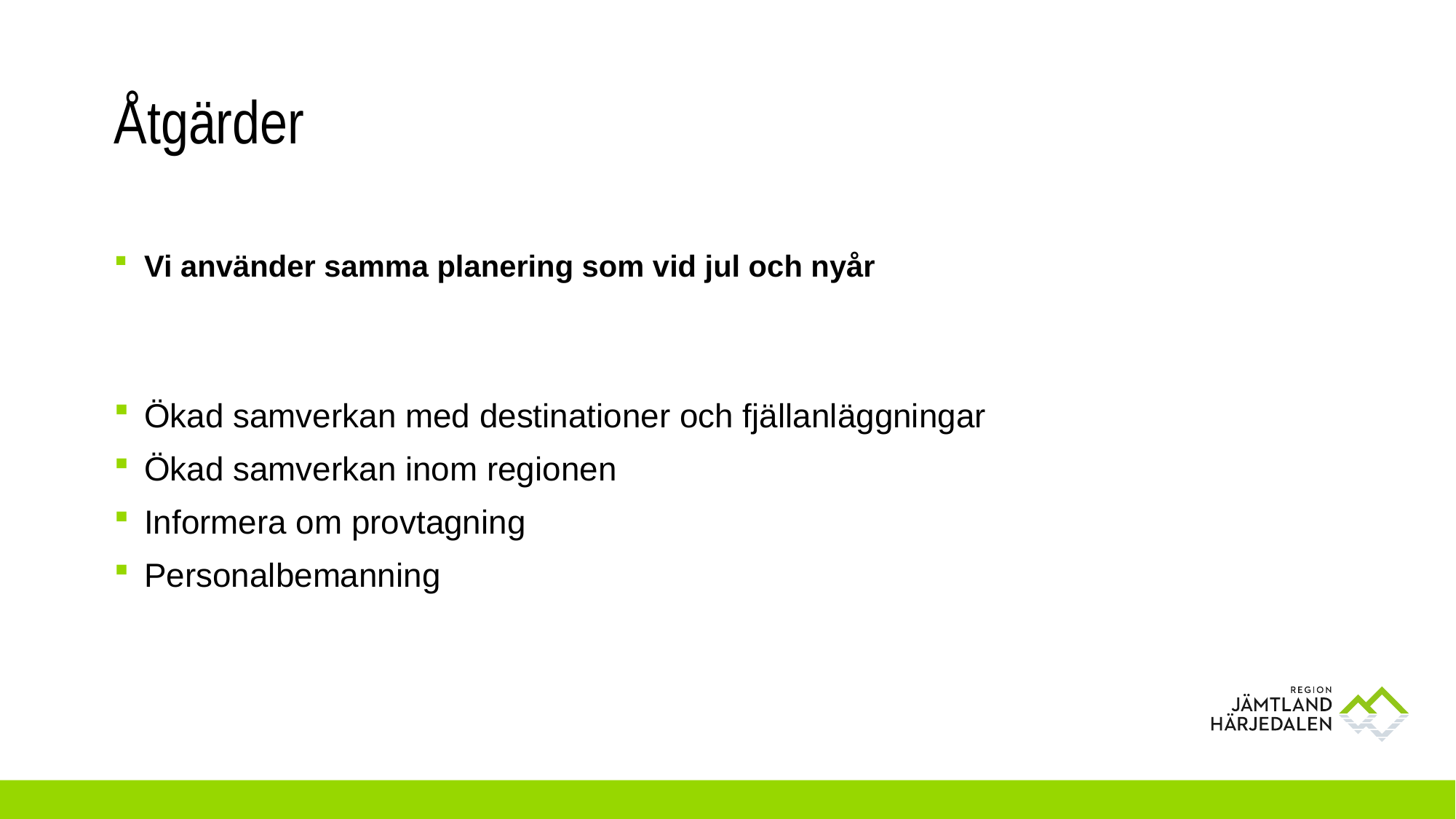

# Åtgärder
Vi använder samma planering som vid jul och nyår

Ökad samverkan med destinationer och fjällanläggningar
Ökad samverkan inom regionen
Informera om provtagning
Personalbemanning